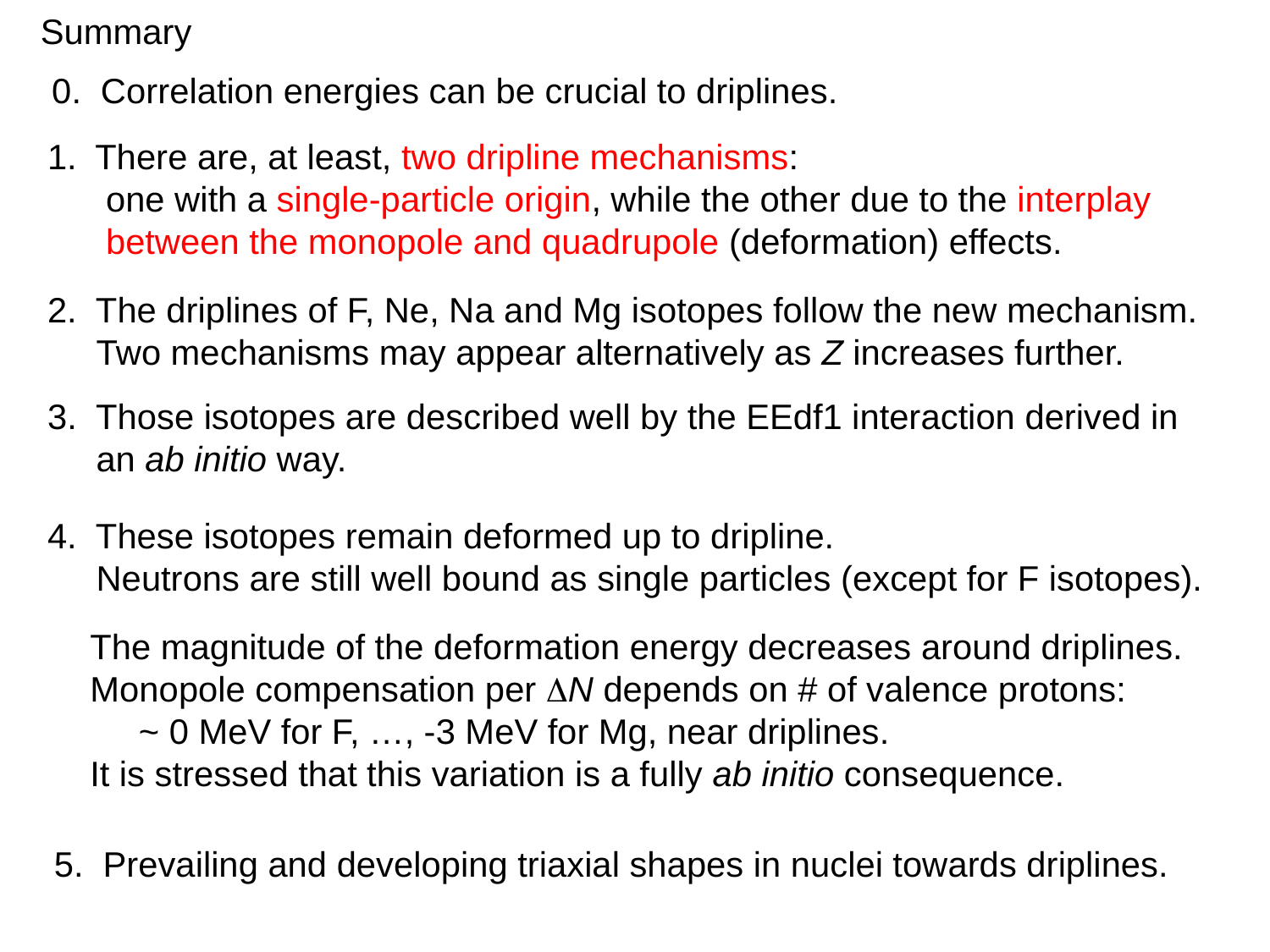

Summary
0.  Correlation energies can be crucial to driplines.
There are, at least, two dripline mechanisms:
      one with a single-particle origin, while the other due to the interplay
      between the monopole and quadrupole (deformation) effects.
2.  The driplines of F, Ne, Na and Mg isotopes follow the new mechanism.
     Two mechanisms may appear alternatively as Z increases further.
3.  Those isotopes are described well by the EEdf1 interaction derived in
     an ab initio way.
4.  These isotopes remain deformed up to dripline.
     Neutrons are still well bound as single particles (except for F isotopes).
     The magnitude of the deformation energy decreases around driplines.
     Monopole compensation per ΔN depends on # of valence protons:
          ~ 0 MeV for F, …, -3 MeV for Mg, near driplines.
     It is stressed that this variation is a fully ab initio consequence.
5.  Prevailing and developing triaxial shapes in nuclei towards driplines.